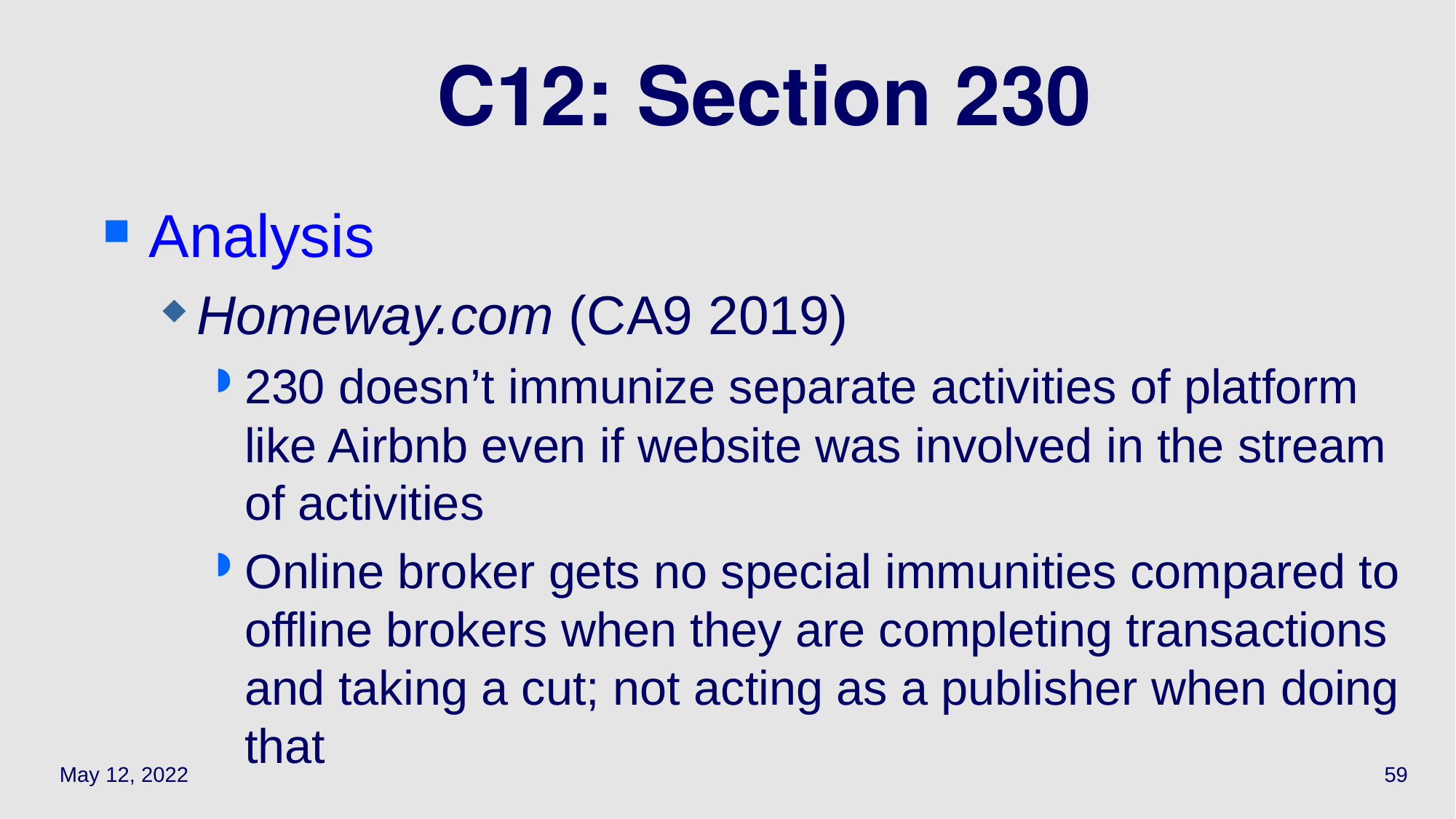

59
# C12: Section 230
Analysis
Homeway.com (CA9 2019)
230 doesn’t immunize separate activities of platform like Airbnb even if website was involved in the stream of activities
Online broker gets no special immunities compared to offline brokers when they are completing transactions and taking a cut; not acting as a publisher when doing that
May 12, 2022